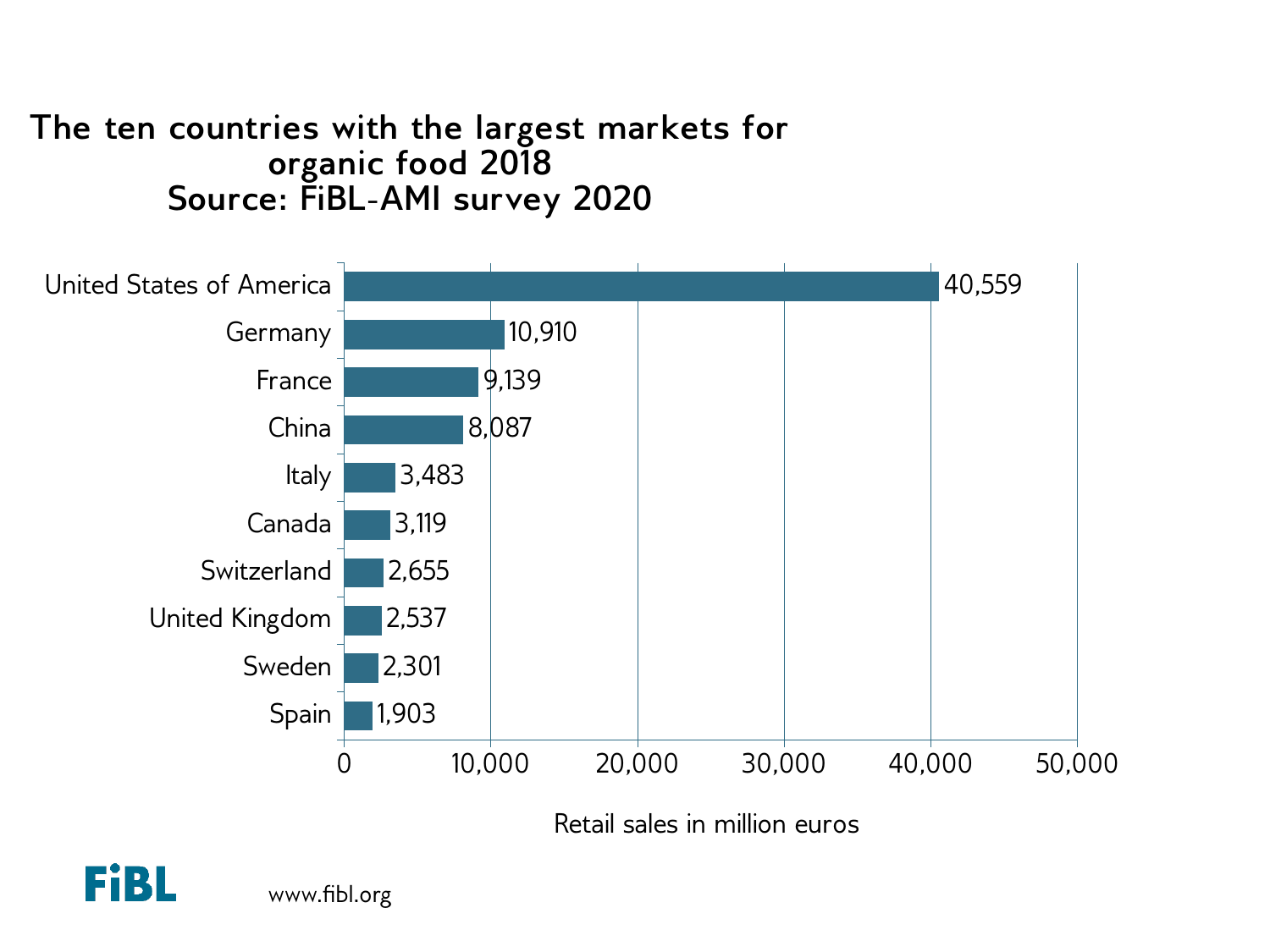

### Chart: The ten countries with the largest markets for organic food 2018
Source: FiBL-AMI survey 2020

| Category | Retail sales in million Euros |
|---|---|
| Spain | 1903.0 |
| Sweden | 2300.576118850102 |
| United Kingdom | 2536.989522 |
| Switzerland | 2654.545455 |
| Canada | 3118.608605 |
| Italy | 3483.0 |
| China | 8087.370807 |
| France | 9139.0 |
| Germany | 10910.0 |
| United States of America | 40558.85 |